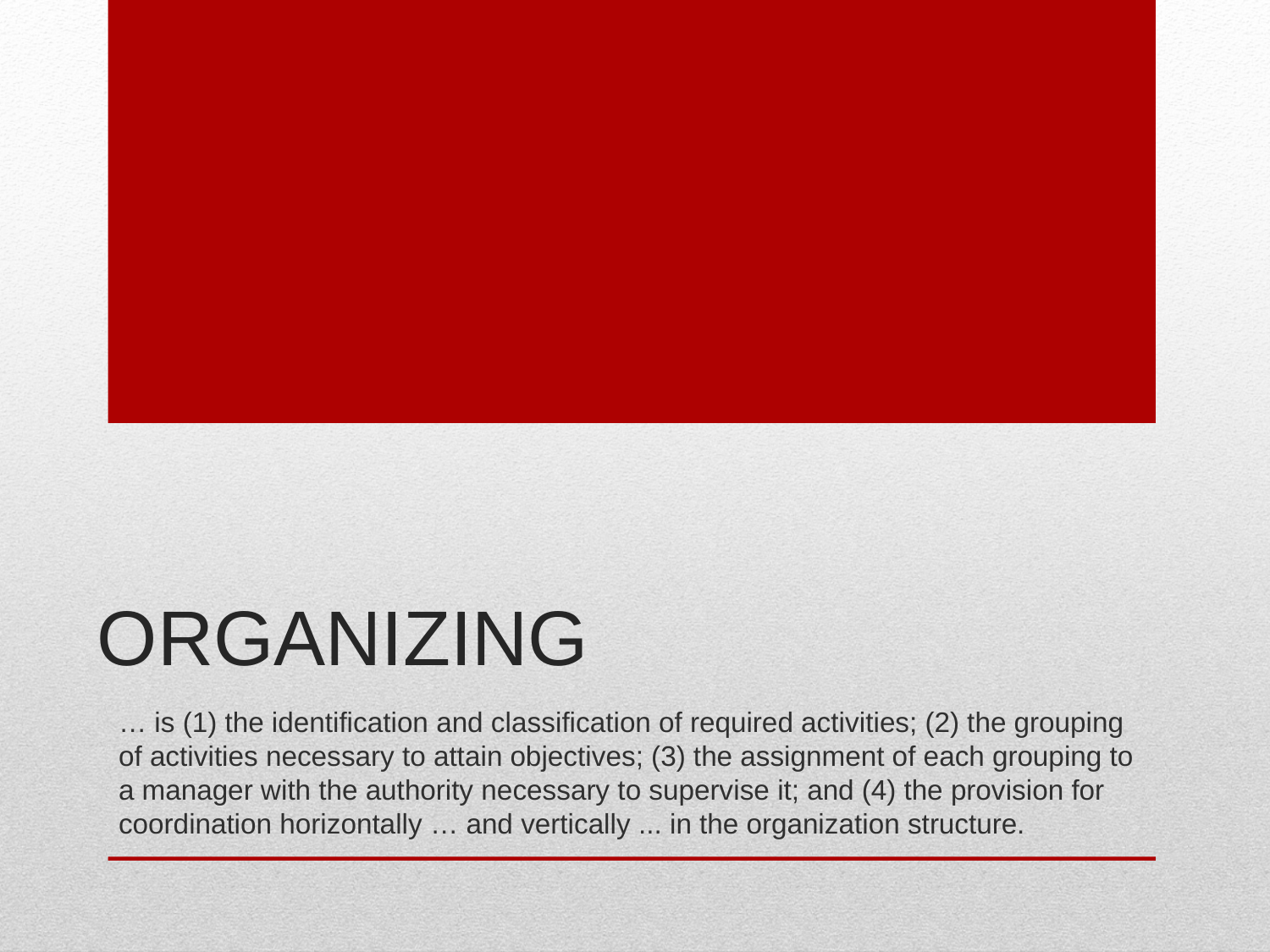

# ORGANIZing
… is (1) the identification and classification of required activities; (2) the grouping of activities necessary to attain objectives; (3) the assignment of each grouping to a manager with the authority necessary to supervise it; and (4) the provision for coordination horizontally … and vertically ... in the organization structure.